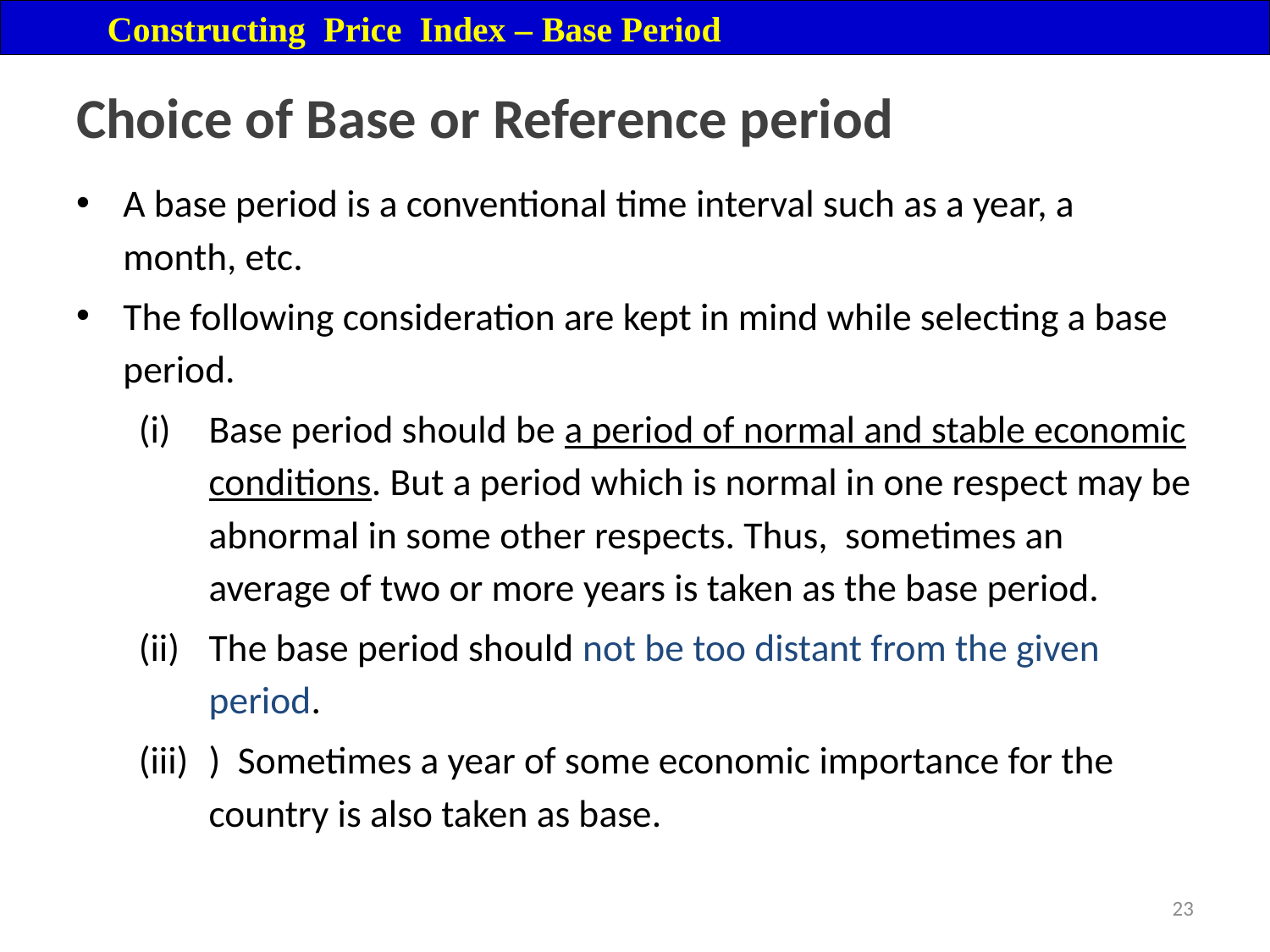

Constructing  Price  Index – Base Period
# Choice of Base or Reference period
A base period is a conventional time interval such as a year, a month, etc.
The following consideration are kept in mind while selecting a base period.
Base period should be a period of normal and stable economic conditions. But a period which is normal in one respect may be abnormal in some other respects. Thus,  sometimes an average of two or more years is taken as the base period.
The base period should not be too distant from the given period.
)  Sometimes a year of some economic importance for the country is also taken as base.
23